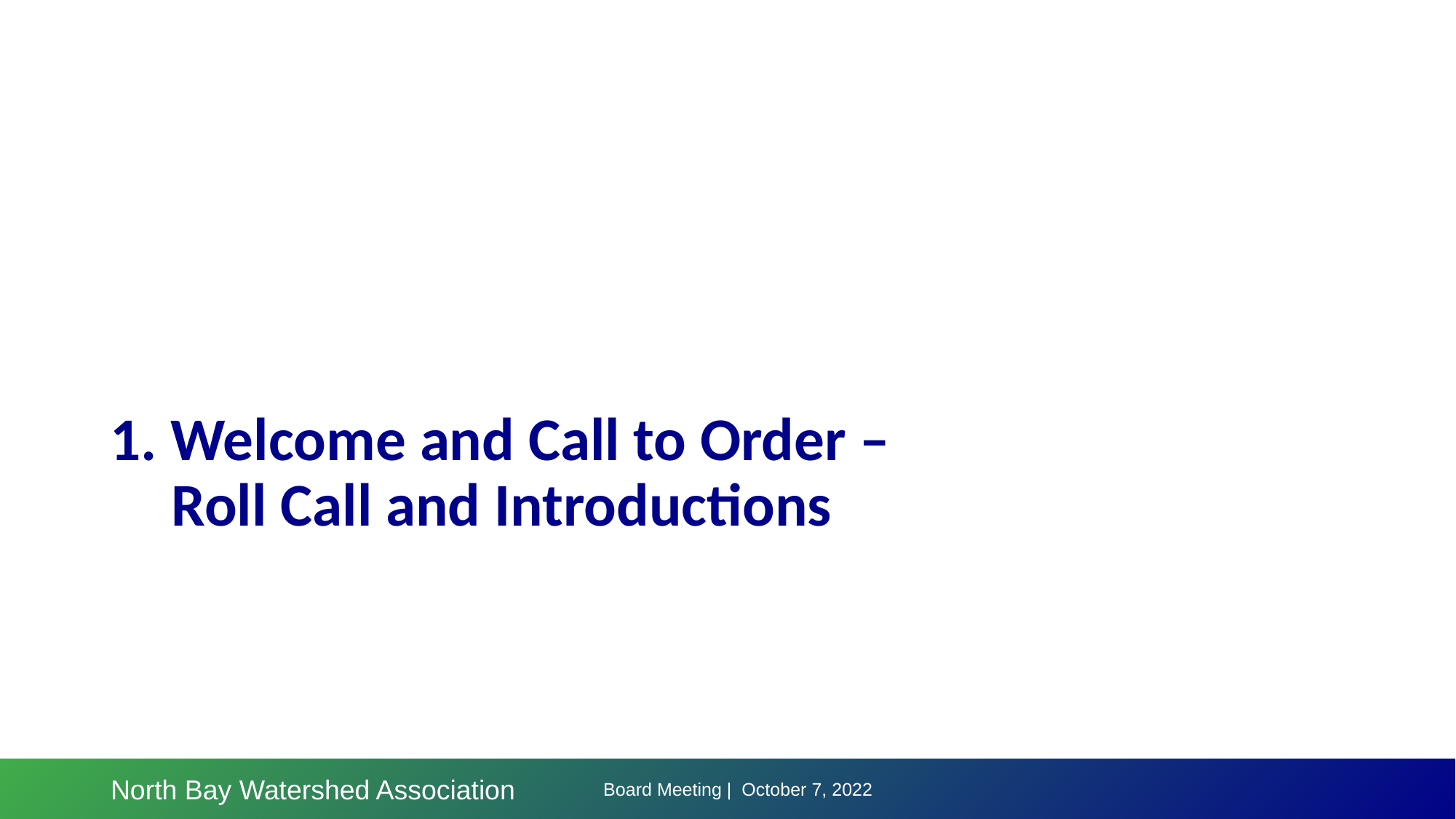

# 1. Welcome and Call to Order – Roll Call and Introductions

Board Meeting |  October 7, 2022